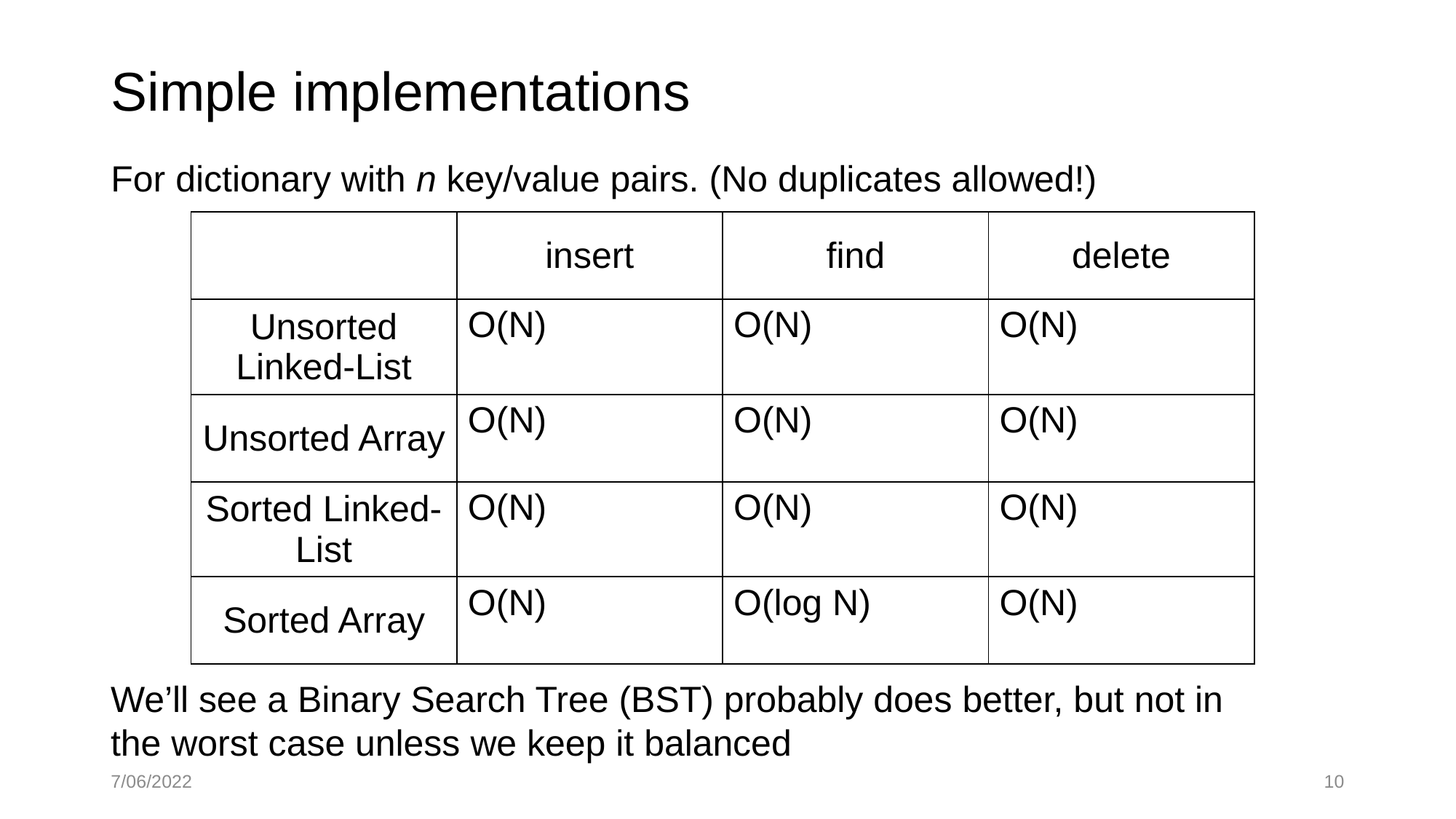

# Simple implementations
For dictionary with n key/value pairs. (No duplicates allowed!)
|  | insert | find | delete |
| --- | --- | --- | --- |
| Unsorted Linked-List | O(N) | O(N) | O(N) |
| Unsorted Array | O(N) | O(N) | O(N) |
| Sorted Linked-List | O(N) | O(N) | O(N) |
| Sorted Array | O(N) | O(log N) | O(N) |

We’ll see a Binary Search Tree (BST) probably does better, but not in the worst case unless we keep it balanced
7/06/2022
10